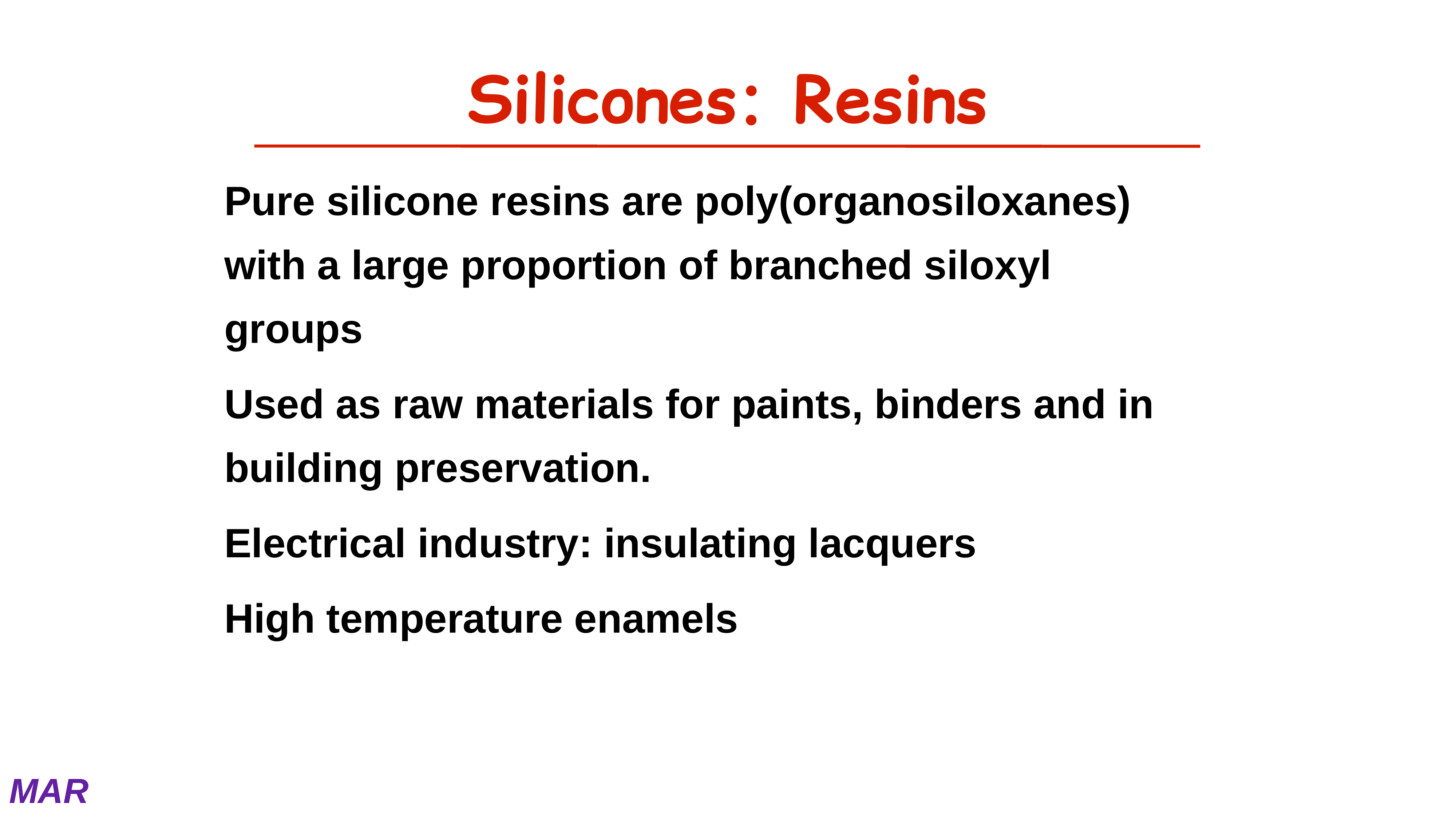

# Silicones: Resins

Pure silicone resins are poly(organosiloxanes) with a large proportion of branched siloxyl groups
Used as raw materials for paints, binders and in building preservation.
Electrical industry: insulating lacquers
High temperature enamels
MAR